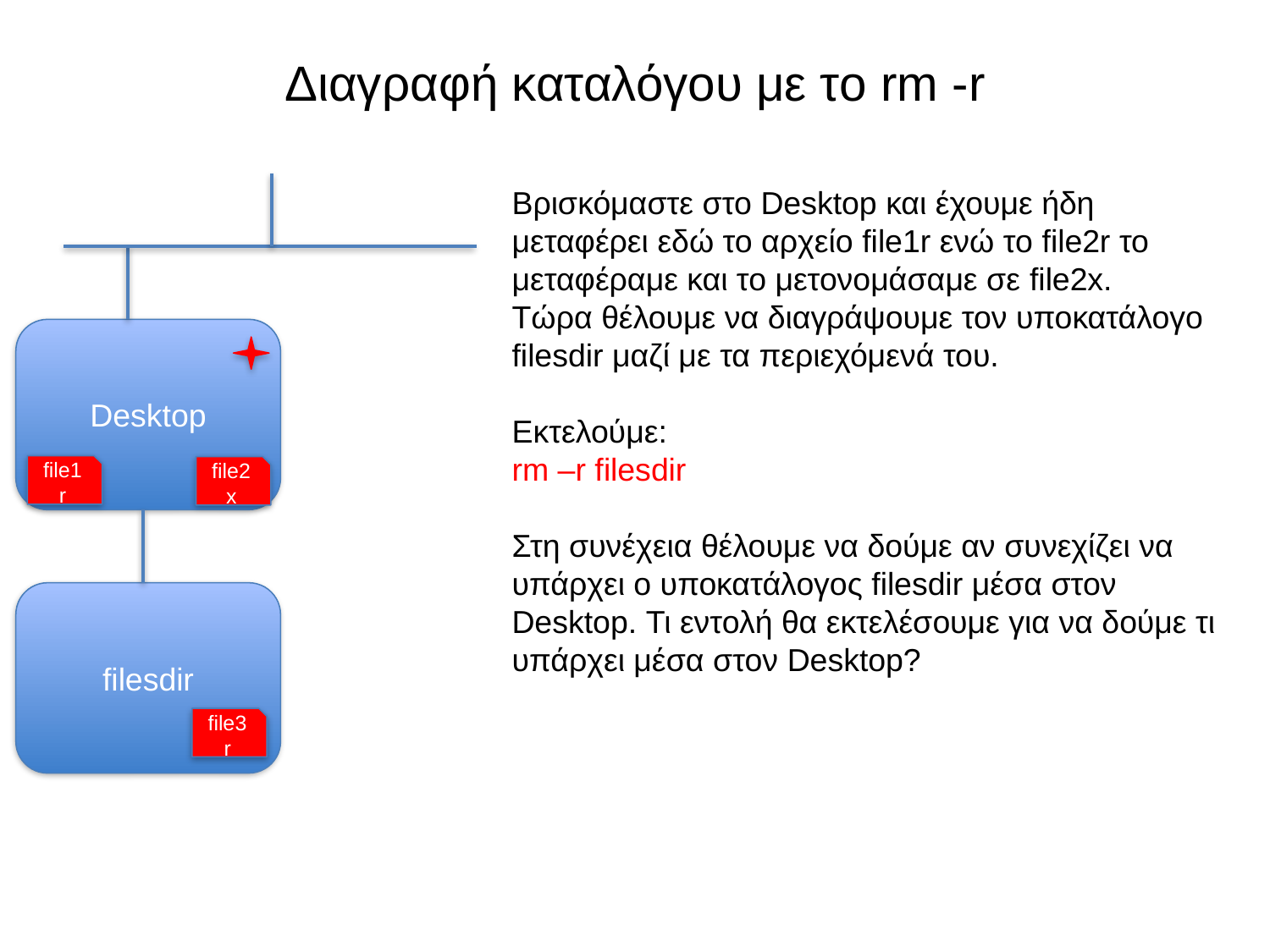

# Διαγραφή καταλόγου με το rm -r
Βρισκόμαστε στο Desktop και έχουμε ήδη μεταφέρει εδώ το αρχείο file1r ενώ το file2r το μεταφέραμε και το μετονομάσαμε σε file2x.
Τώρα θέλουμε να διαγράψουμε τον υποκατάλογο filesdir μαζί με τα περιεχόμενά του.

Εκτελούμε:
rm –r filesdir

Στη συνέχεια θέλουμε να δούμε αν συνεχίζει να υπάρχει ο υποκατάλογος filesdir μέσα στον Desktop. Τι εντολή θα εκτελέσουμε για να δούμε τι υπάρχει μέσα στον Desktop?
Desktop

file1r
file2x
filesdir
file3r